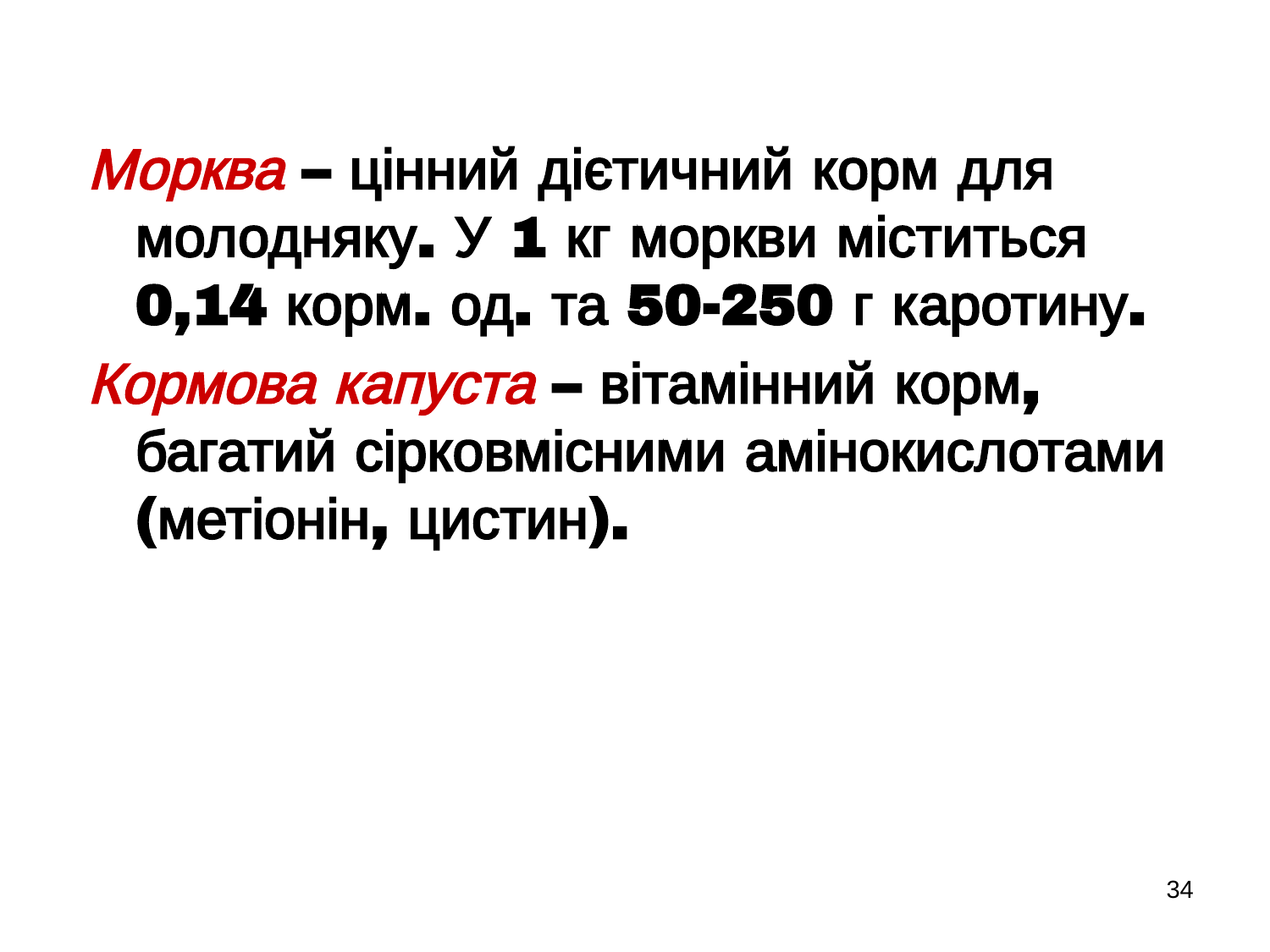

Морква – цінний дієтичний корм для молодняку. У 1 кг моркви міститься 0,14 корм. од. та 50-250 г каротину.
Кормова капуста – вітамінний корм, багатий сірковмісними амінокислотами (метіонін, цистин).

34